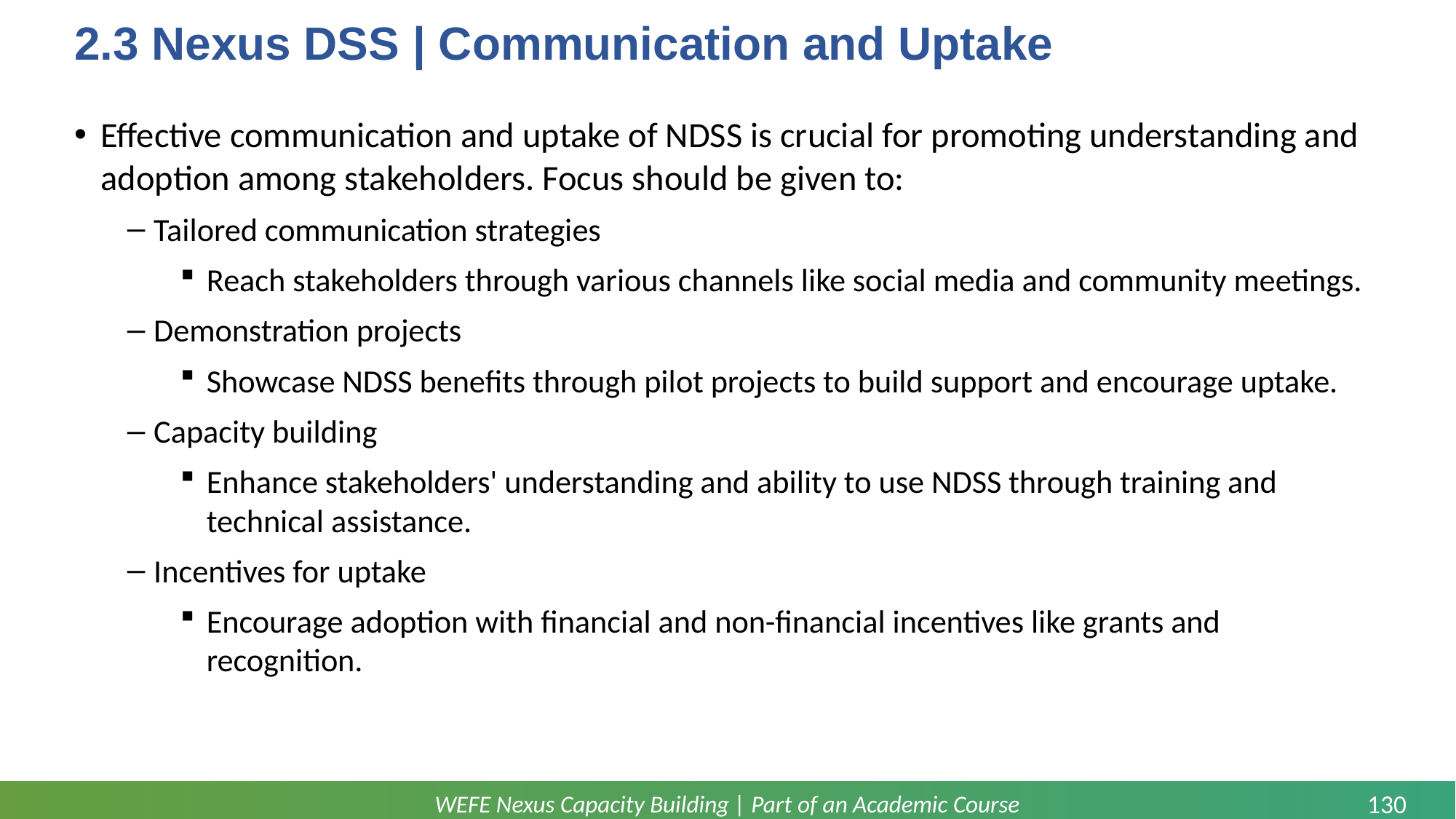

# 2.3 Nexus DSS | Communication and Uptake
Effective communication and uptake of NDSS is crucial for promoting understanding and adoption among stakeholders. Focus should be given to:
Tailored communication strategies
Reach stakeholders through various channels like social media and community meetings.
Demonstration projects
Showcase NDSS benefits through pilot projects to build support and encourage uptake.
Capacity building
Enhance stakeholders' understanding and ability to use NDSS through training and technical assistance.
Incentives for uptake
Encourage adoption with financial and non-financial incentives like grants and recognition.